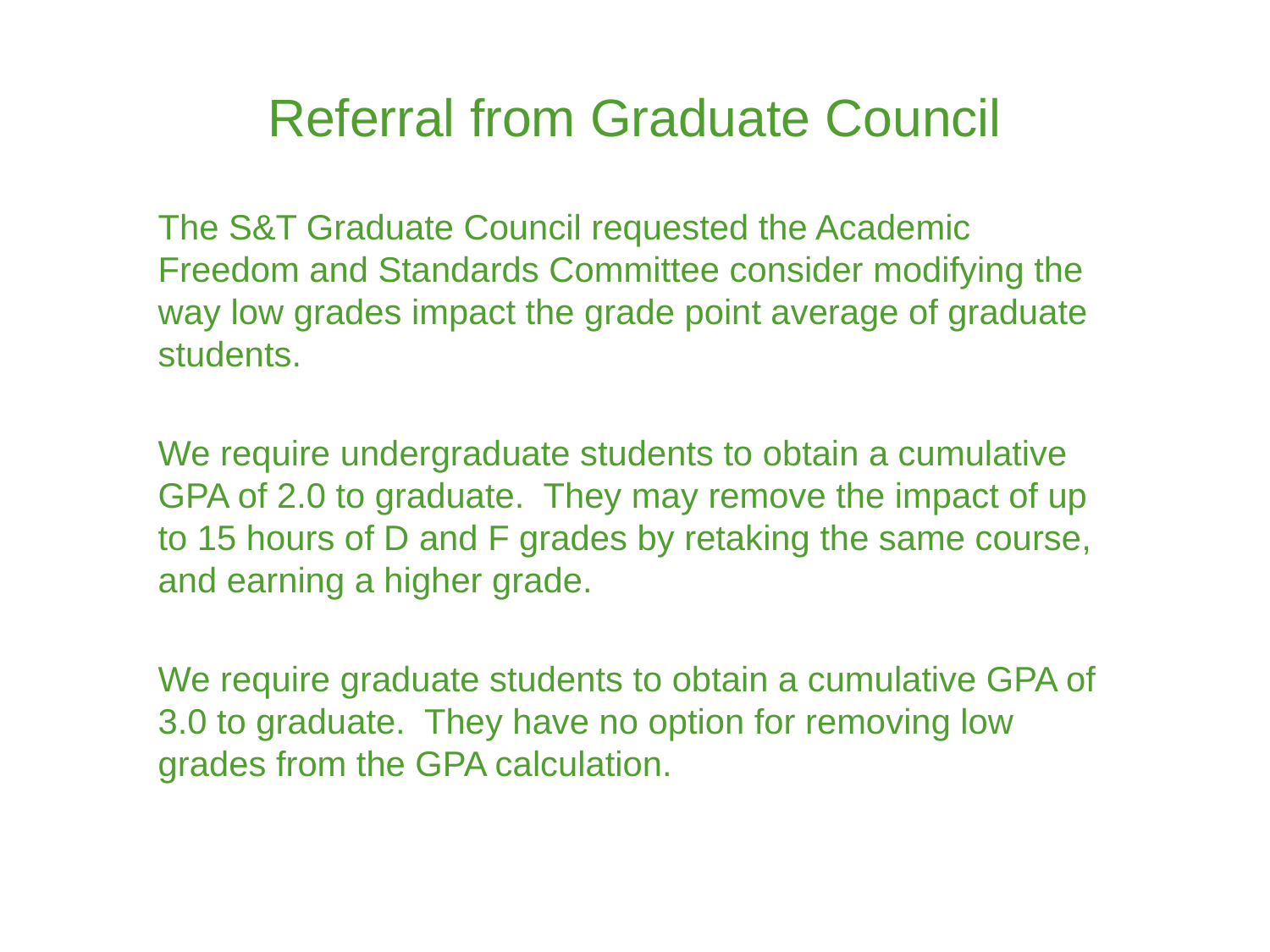

Referral from Graduate Council
The S&T Graduate Council requested the Academic Freedom and Standards Committee consider modifying the way low grades impact the grade point average of graduate students.

We require undergraduate students to obtain a cumulative GPA of 2.0 to graduate.  They may remove the impact of up to 15 hours of D and F grades by retaking the same course, and earning a higher grade.

We require graduate students to obtain a cumulative GPA of 3.0 to graduate.  They have no option for removing low grades from the GPA calculation.